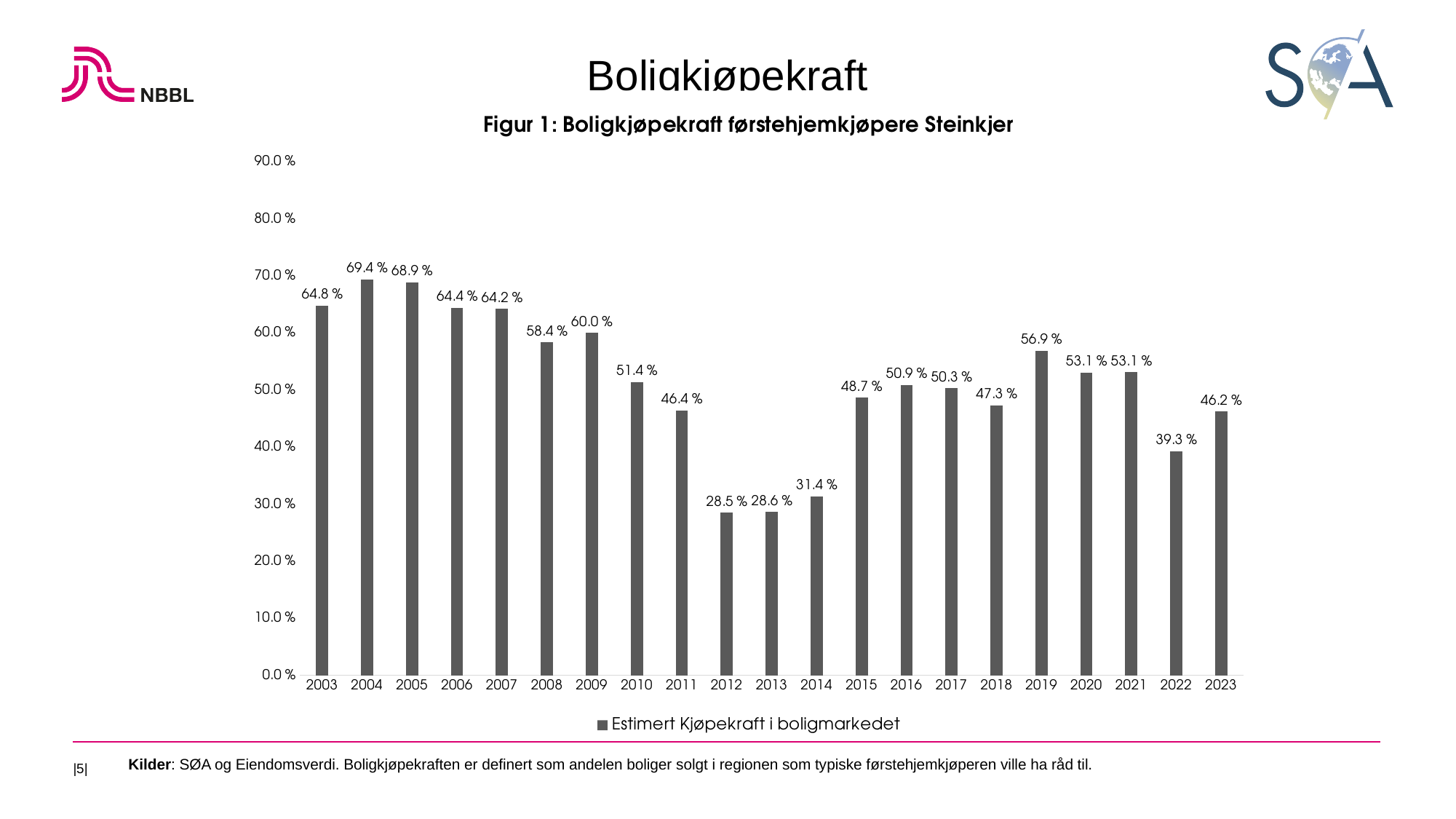

Boligkjøpekraft

### Chart: Figur 1: Boligkjøpekraft førstehjemkjøpere Steinkjer

| Category | Estimert Kjøpekraft i boligmarkedet |
|---|---|
| 2003 | 0.648 |
| 2004 | 0.694 |
| 2005 | 0.689 |
| 2006 | 0.644 |
| 2007 | 0.642 |
| 2008 | 0.584 |
| 2009 | 0.6 |
| 2010 | 0.514 |
| 2011 | 0.464 |
| 2012 | 0.285 |
| 2013 | 0.286 |
| 2014 | 0.314 |
| 2015 | 0.487 |
| 2016 | 0.509 |
| 2017 | 0.503 |
| 2018 | 0.473 |
| 2019 | 0.569 |
| 2020 | 0.530769230769231 |
| 2021 | 0.53125 |
| 2022 | 0.392857142857143 |
| 2023 | 0.462264150943396 |
|5|
Kilder: SØA og Eiendomsverdi. Boligkjøpekraften er definert som andelen boliger solgt i regionen som typiske førstehjemkjøperen ville ha råd til.